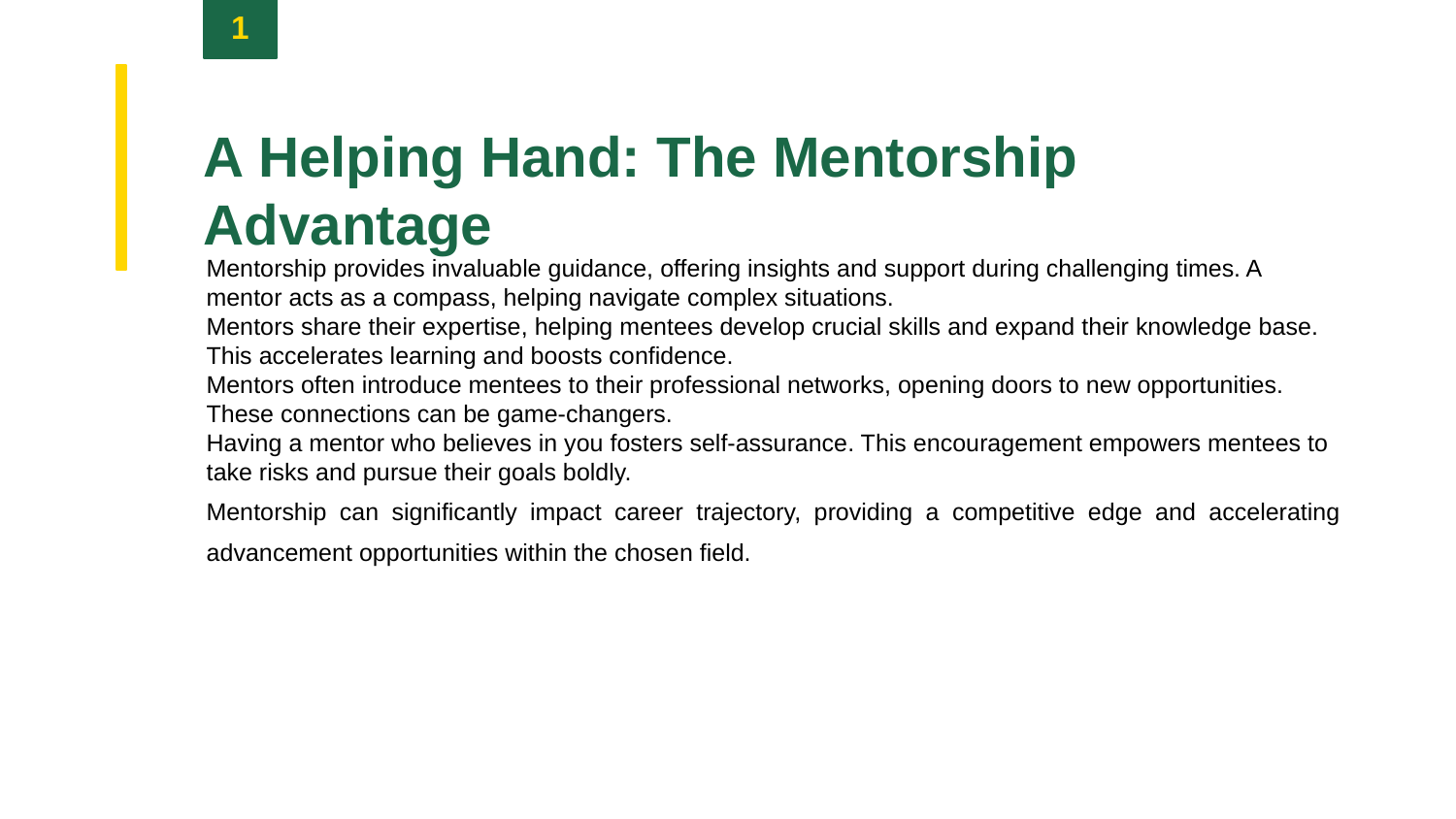

1

A Helping Hand: The Mentorship Advantage
Mentorship provides invaluable guidance, offering insights and support during challenging times. A mentor acts as a compass, helping navigate complex situations.
Mentors share their expertise, helping mentees develop crucial skills and expand their knowledge base. This accelerates learning and boosts confidence.
Mentors often introduce mentees to their professional networks, opening doors to new opportunities. These connections can be game-changers.
Having a mentor who believes in you fosters self-assurance. This encouragement empowers mentees to take risks and pursue their goals boldly.
Mentorship can significantly impact career trajectory, providing a competitive edge and accelerating advancement opportunities within the chosen field.